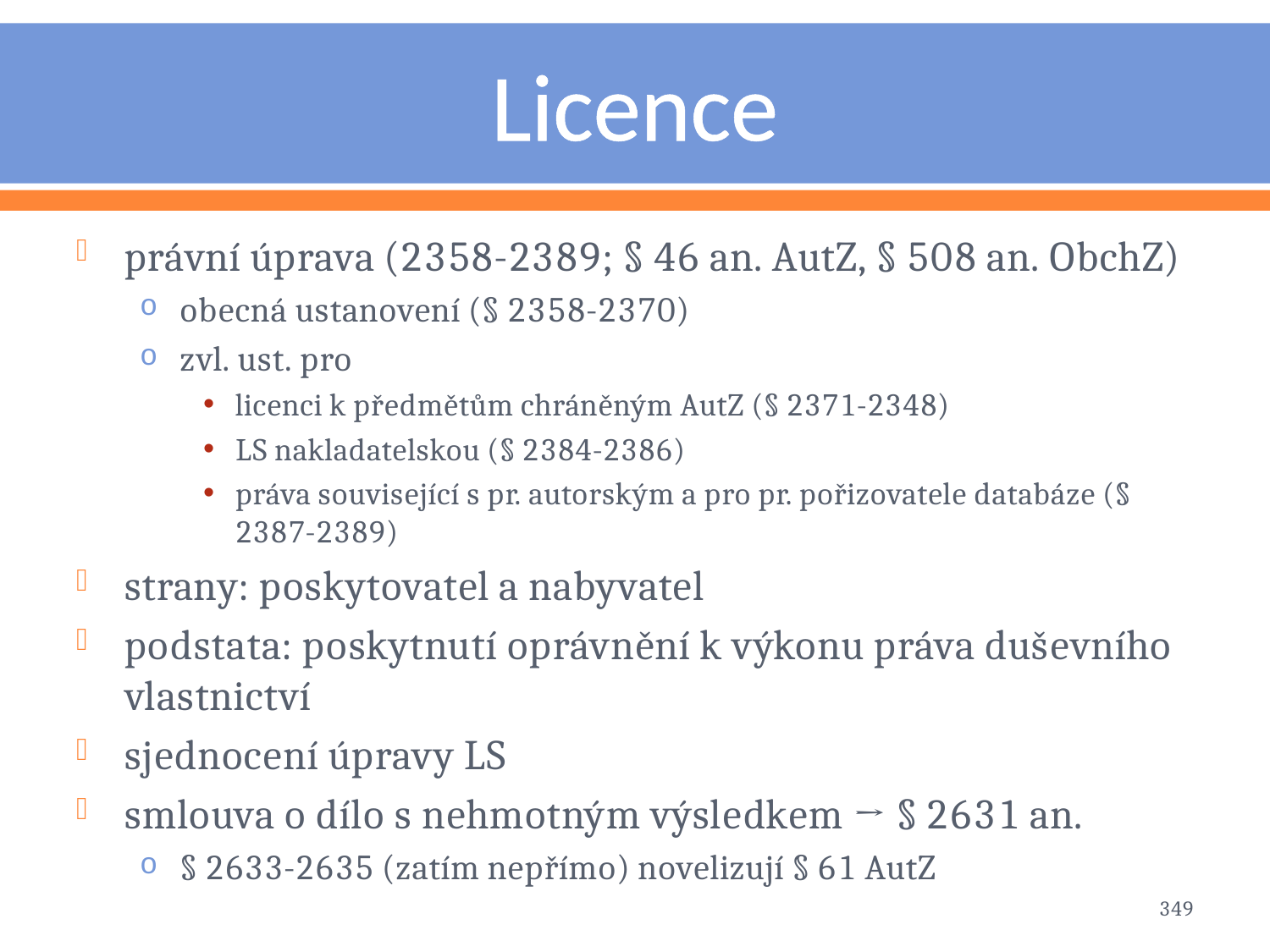

# Licence
právní úprava (2358-2389; § 46 an. AutZ, § 508 an. ObchZ)
obecná ustanovení (§ 2358-2370)
zvl. ust. pro
licenci k předmětům chráněným AutZ (§ 2371-2348)
LS nakladatelskou (§ 2384-2386)
práva související s pr. autorským a pro pr. pořizovatele databáze (§ 2387-2389)
strany: poskytovatel a nabyvatel
podstata: poskytnutí oprávnění k výkonu práva duševního vlastnictví
sjednocení úpravy LS
smlouva o dílo s nehmotným výsledkem → § 2631 an.
§ 2633-2635 (zatím nepřímo) novelizují § 61 AutZ

349